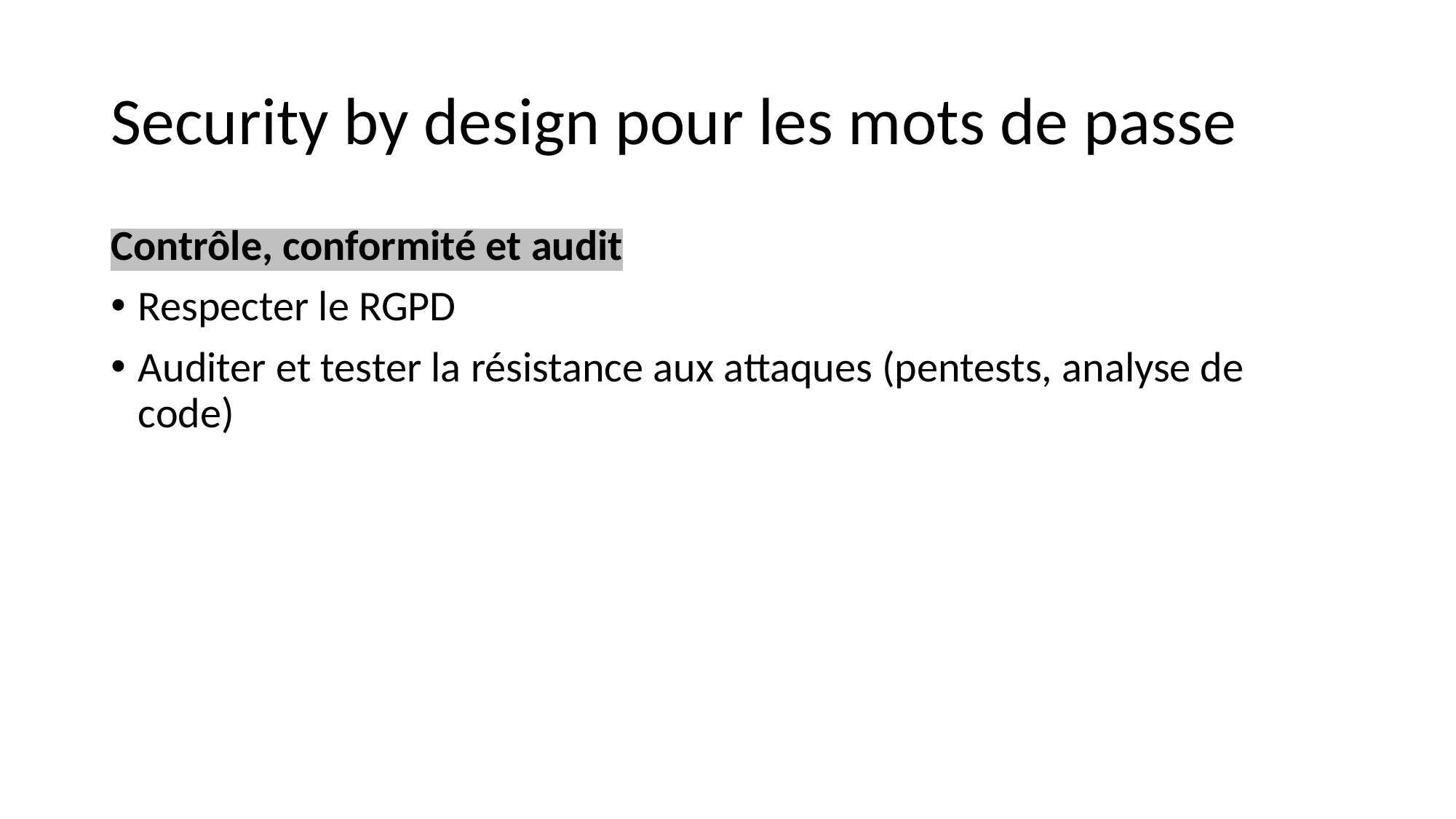

# Security by design pour les mots de passe
Contrôle, conformité et audit
Respecter le RGPD
Auditer et tester la résistance aux attaques (pentests, analyse de code)